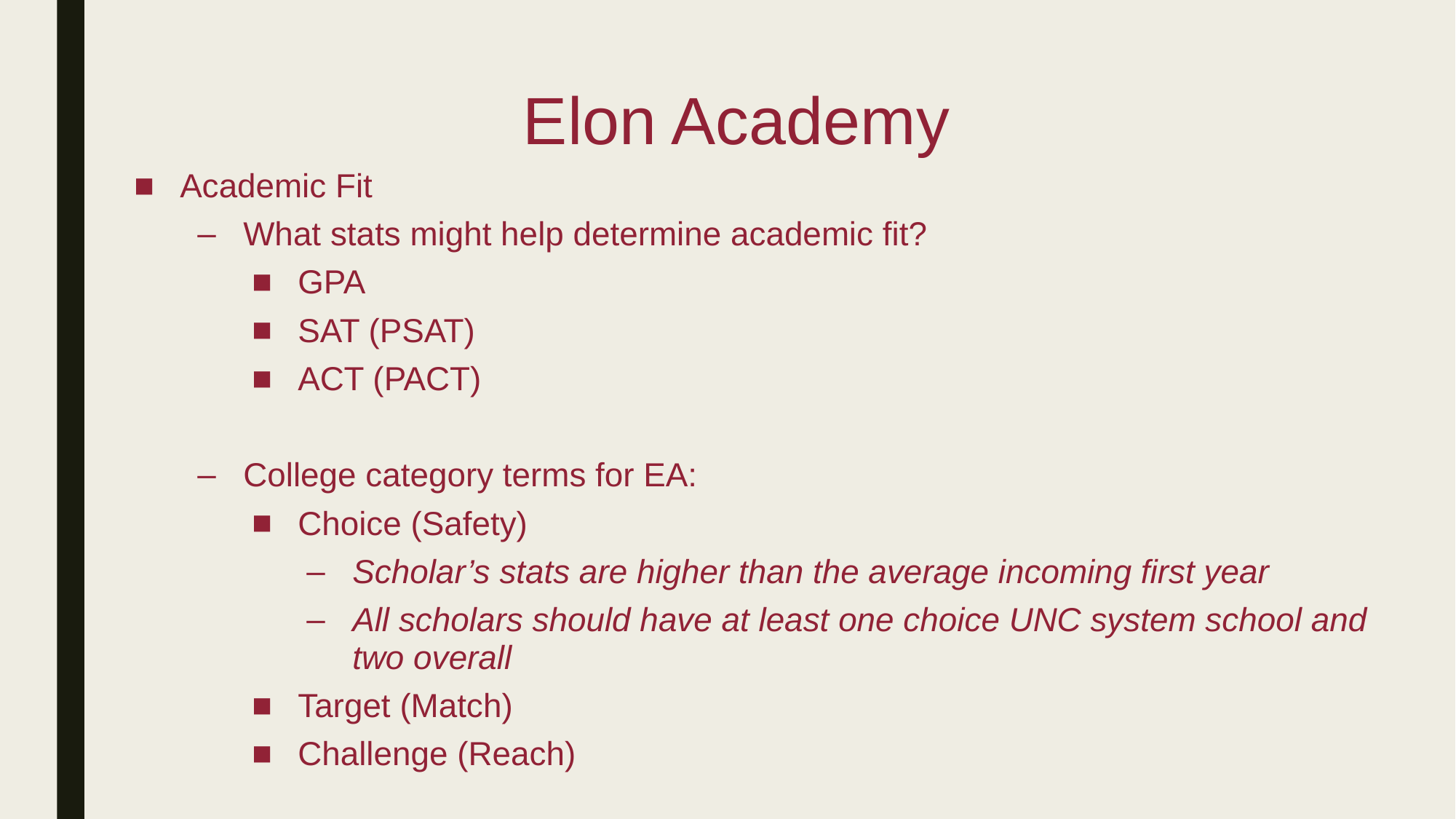

# Elon Academy
Academic Fit
What stats might help determine academic fit?
GPA
SAT (PSAT)
ACT (PACT)

College category terms for EA:
Choice (Safety)
Scholar’s stats are higher than the average incoming first year
All scholars should have at least one choice UNC system school and two overall
Target (Match)
Challenge (Reach)

Importance of mindset throughout the college process